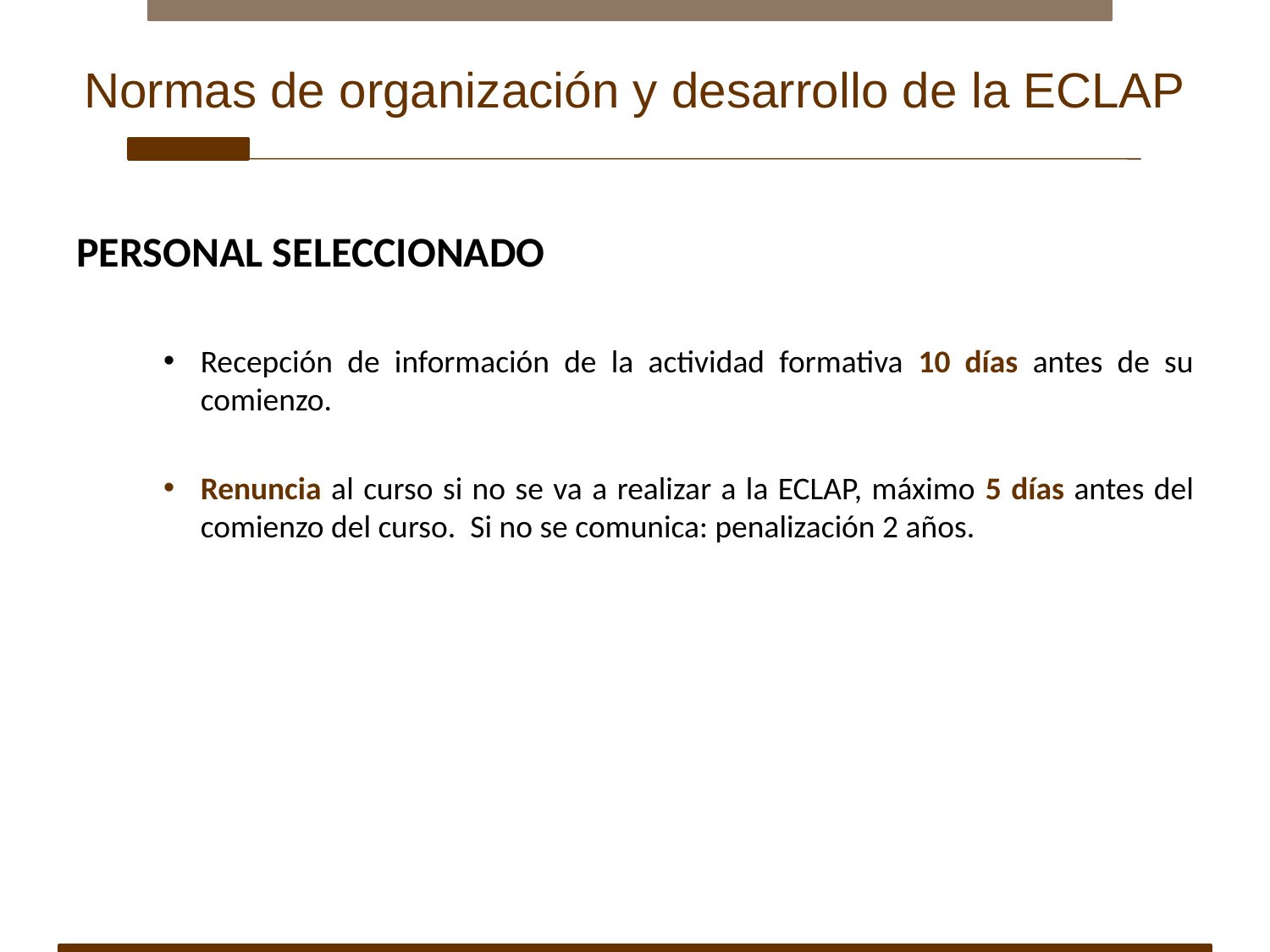

# Normas de organización y desarrollo de la ECLAP
PERSONAL SELECCIONADO

Recepción de información de la actividad formativa 10 días antes de su comienzo.

Renuncia al curso si no se va a realizar a la ECLAP, máximo 5 días antes del comienzo del curso.  Si no se comunica: penalización 2 años.